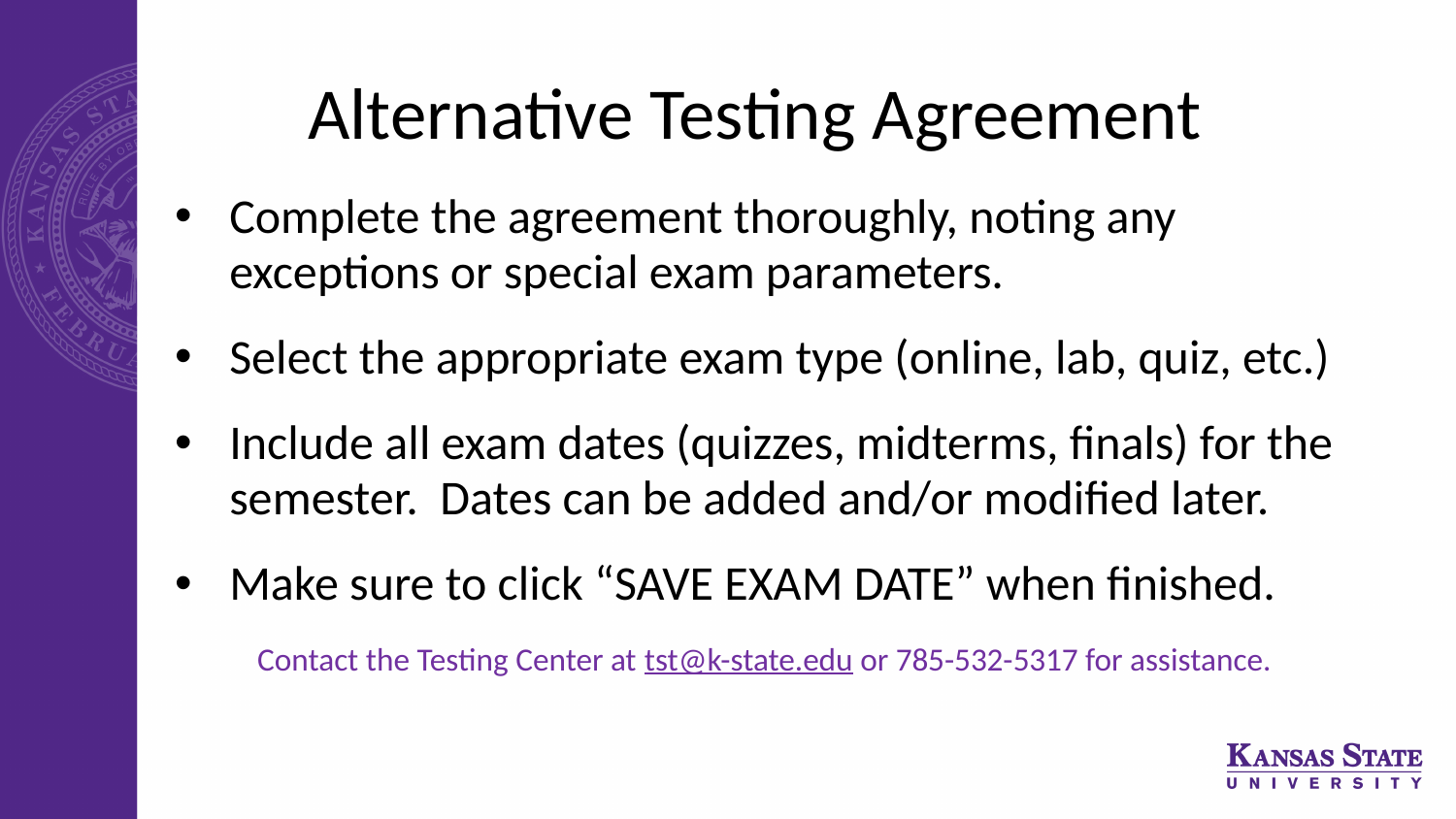

# Alternative Testing Agreement
Complete the agreement thoroughly, noting any exceptions or special exam parameters.
Select the appropriate exam type (online, lab, quiz, etc.)
Include all exam dates (quizzes, midterms, finals) for the semester.  Dates can be added and/or modified later.
Make sure to click “SAVE EXAM DATE” when finished.
Contact the Testing Center at tst@k-state.edu or 785-532-5317 for assistance. ​